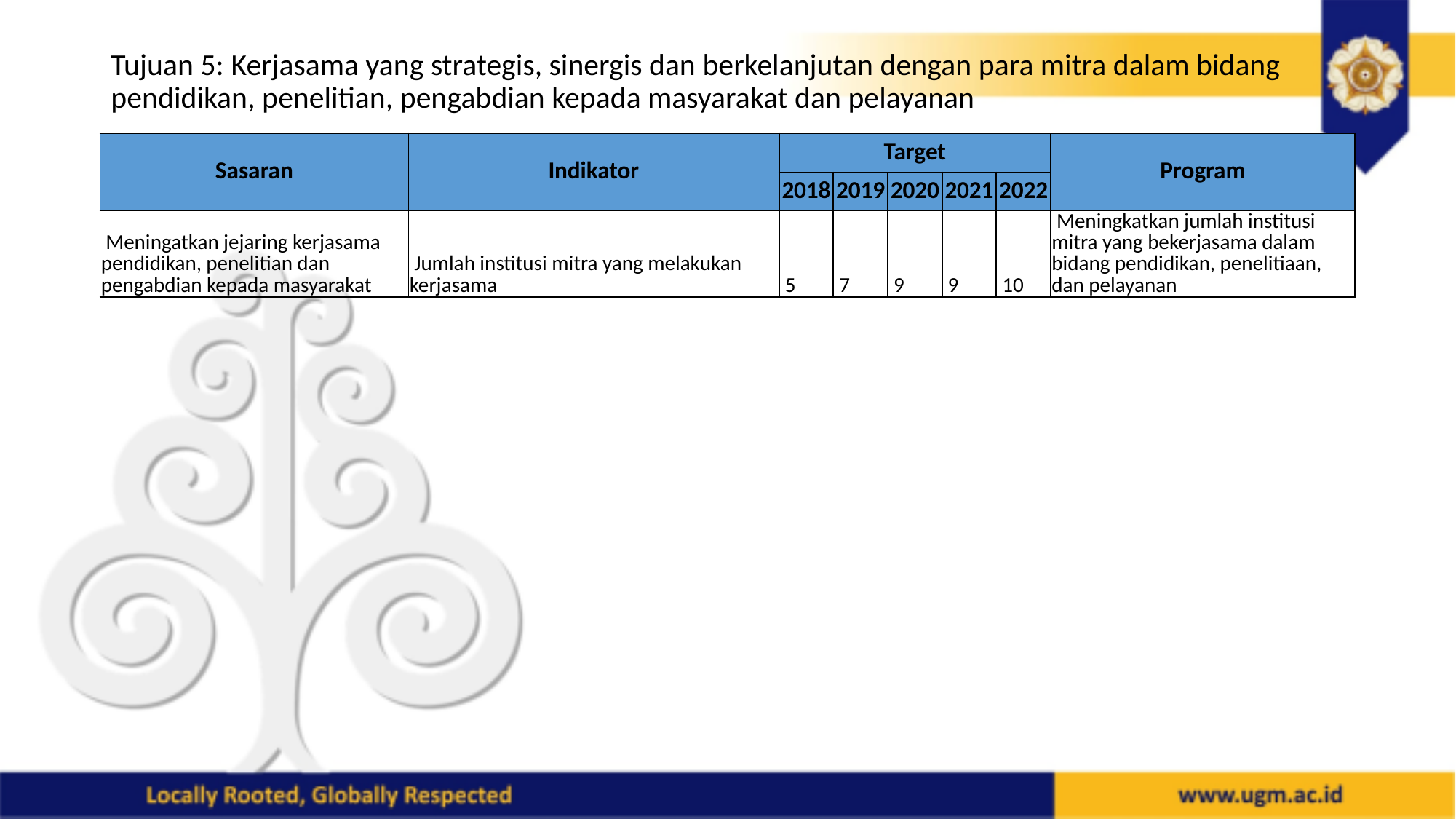

# Tujuan 5: Kerjasama yang strategis, sinergis dan berkelanjutan dengan para mitra dalam bidang pendidikan, penelitian, pengabdian kepada masyarakat dan pelayanan
| Sasaran | Indikator | Target |  |  |  |  | Program |
| --- | --- | --- | --- | --- | --- | --- | --- |
|  |  | 2018 | 2019 | 2020 | 2021 | 2022 |  |
| Meningatkan jejaring kerjasama pendidikan, penelitian dan pengabdian kepada masyarakat | Jumlah institusi mitra yang melakukan kerjasama | 5 | 7 | 9 | 9 | 10 | Meningkatkan jumlah institusi mitra yang bekerjasama dalam bidang pendidikan, penelitiaan, dan pelayanan |